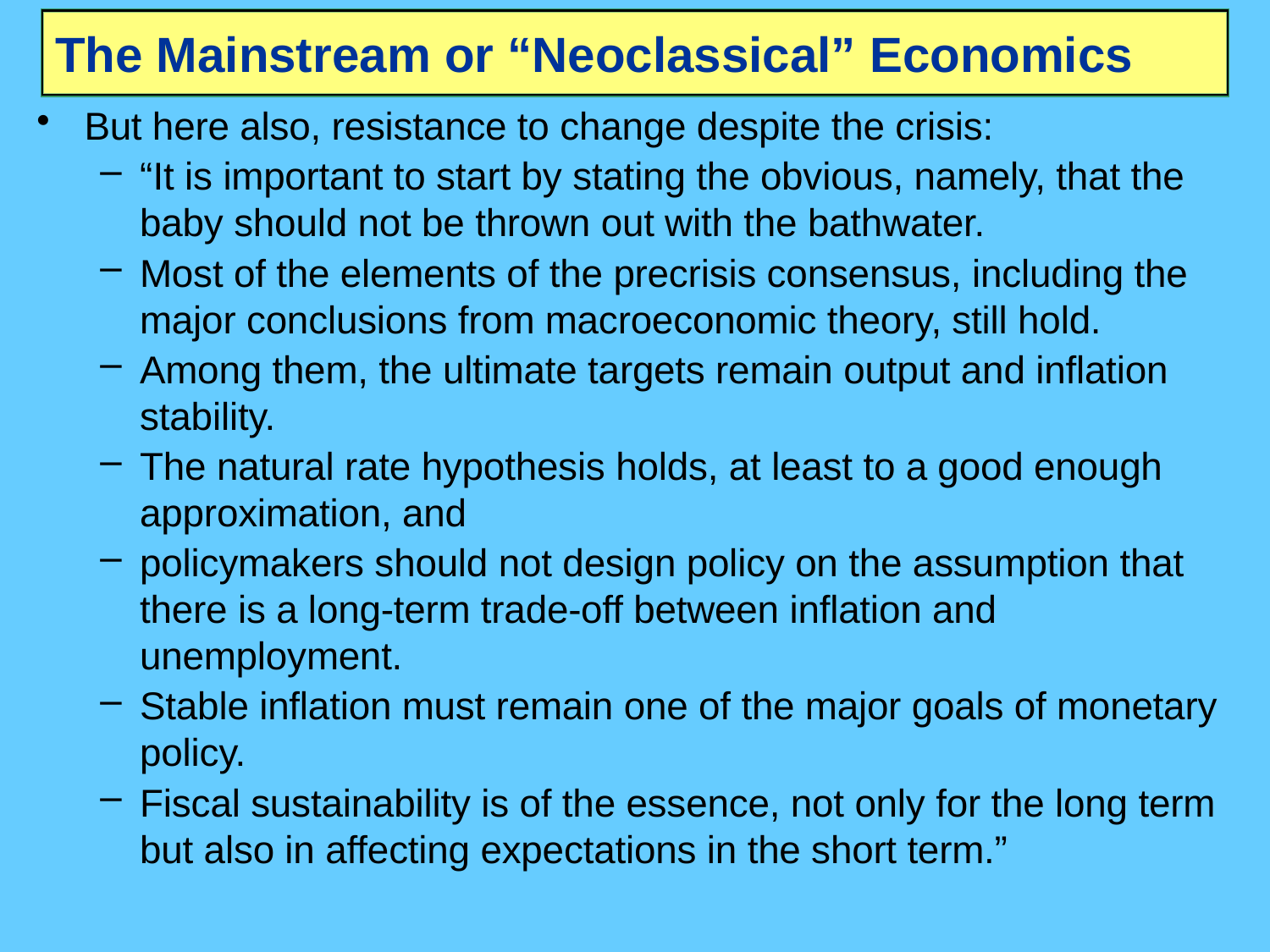

# The Mainstream or “Neoclassical” Economics
But here also, resistance to change despite the crisis:
“It is important to start by stating the obvious, namely, that the baby should not be thrown out with the bathwater.
Most of the elements of the precrisis consensus, including the major conclusions from macroeconomic theory, still hold.
Among them, the ultimate targets remain output and inflation stability.
The natural rate hypothesis holds, at least to a good enough approximation, and
policymakers should not design policy on the assumption that there is a long-term trade-off between inflation and unemployment.
Stable inflation must remain one of the major goals of monetary policy.
Fiscal sustainability is of the essence, not only for the long term but also in affecting expectations in the short term.”